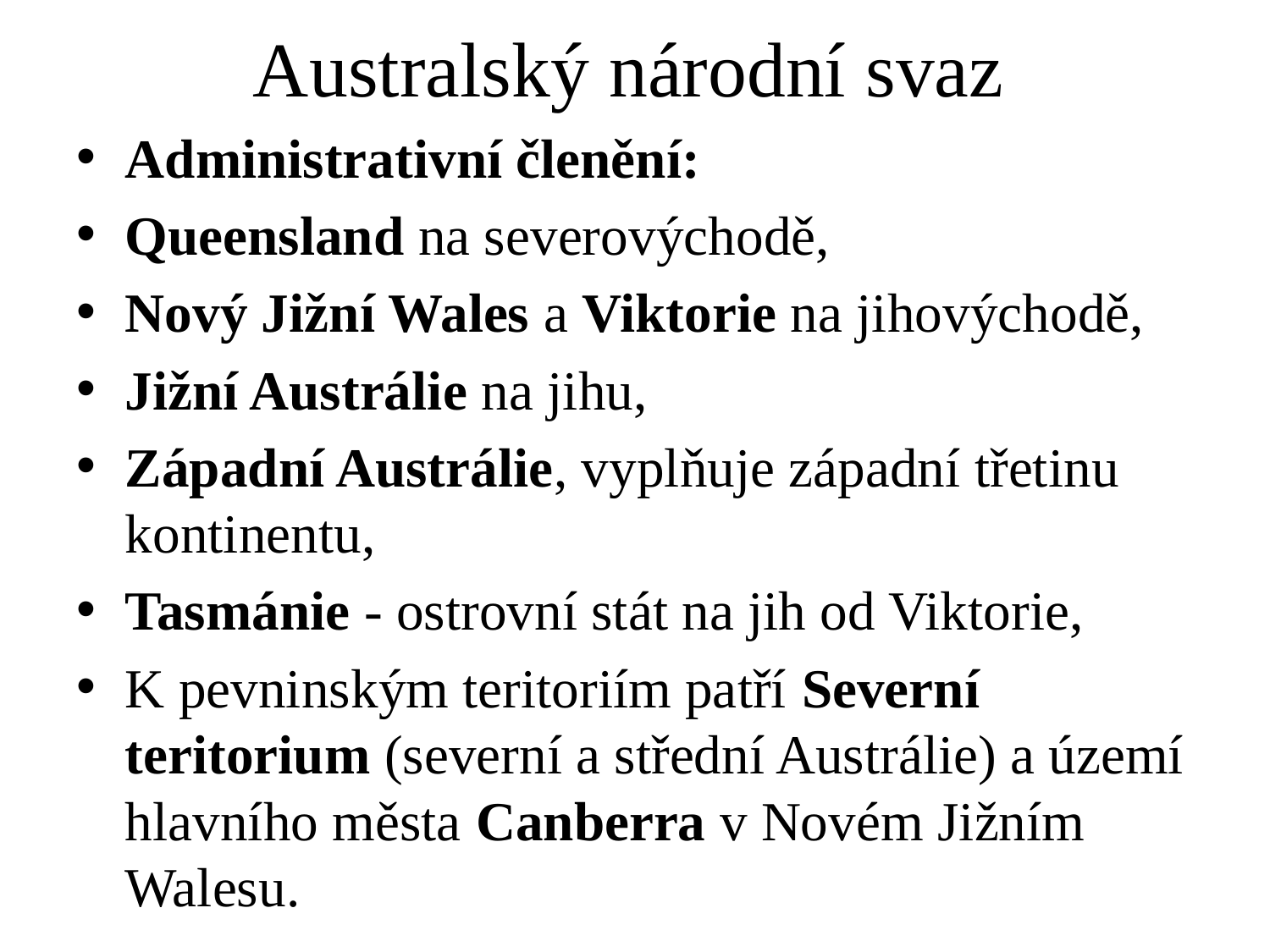

# Australský národní svaz
Administrativní členění:
Queensland na severovýchodě,
Nový Jižní Wales a Viktorie na jihovýchodě,
Jižní Austrálie na jihu,
Západní Austrálie, vyplňuje západní třetinu kontinentu,
Tasmánie - ostrovní stát na jih od Viktorie,
K pevninským teritoriím patří Severní teritorium (severní a střední Austrálie) a území hlavního města Canberra v Novém Jižním Walesu.